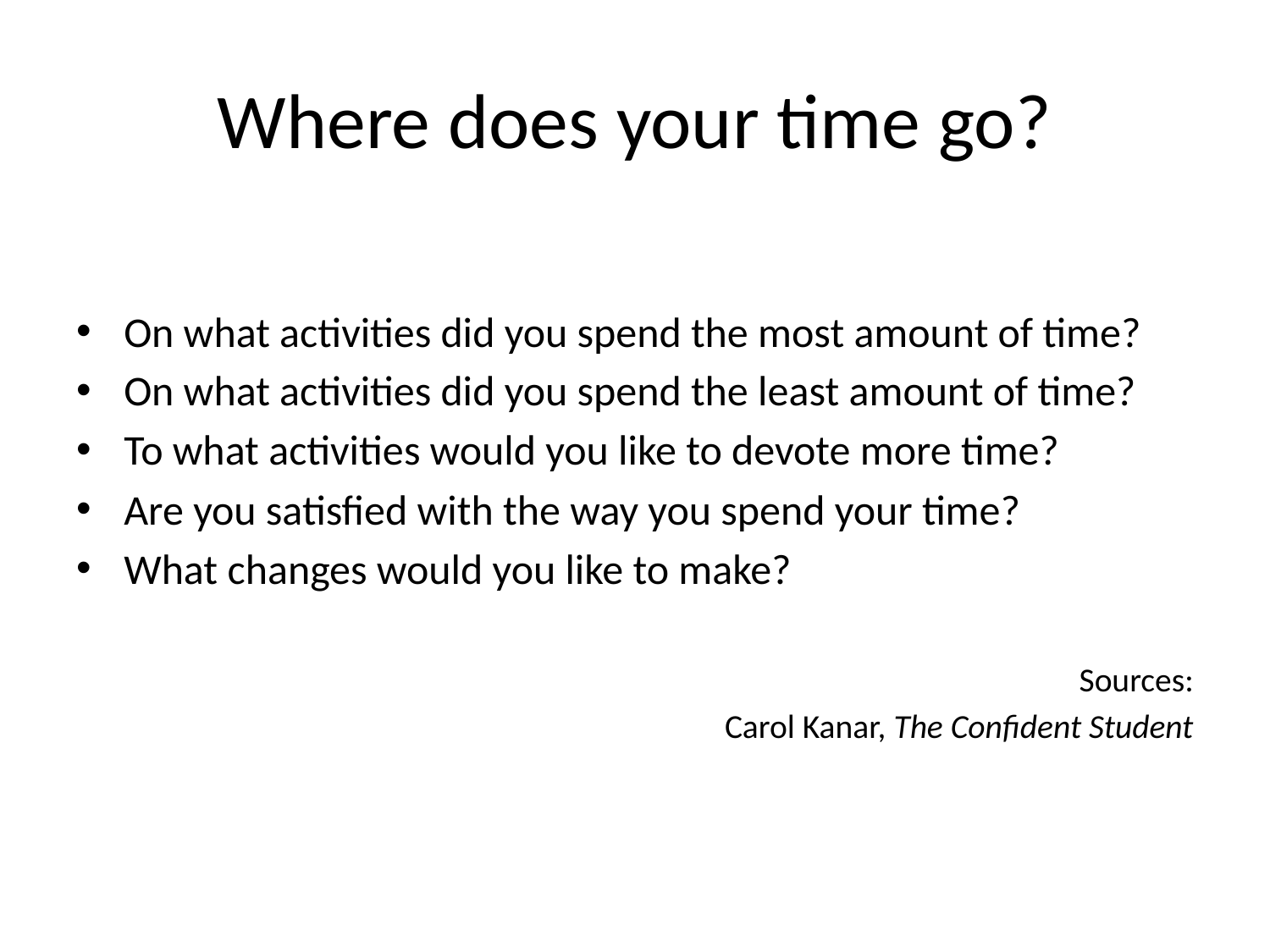

# Where does your time go?

On what activities did you spend the most amount of time?
On what activities did you spend the least amount of time?
To what activities would you like to devote more time?
Are you satisfied with the way you spend your time?
What changes would you like to make?

Sources:
Carol Kanar, The Confident Student